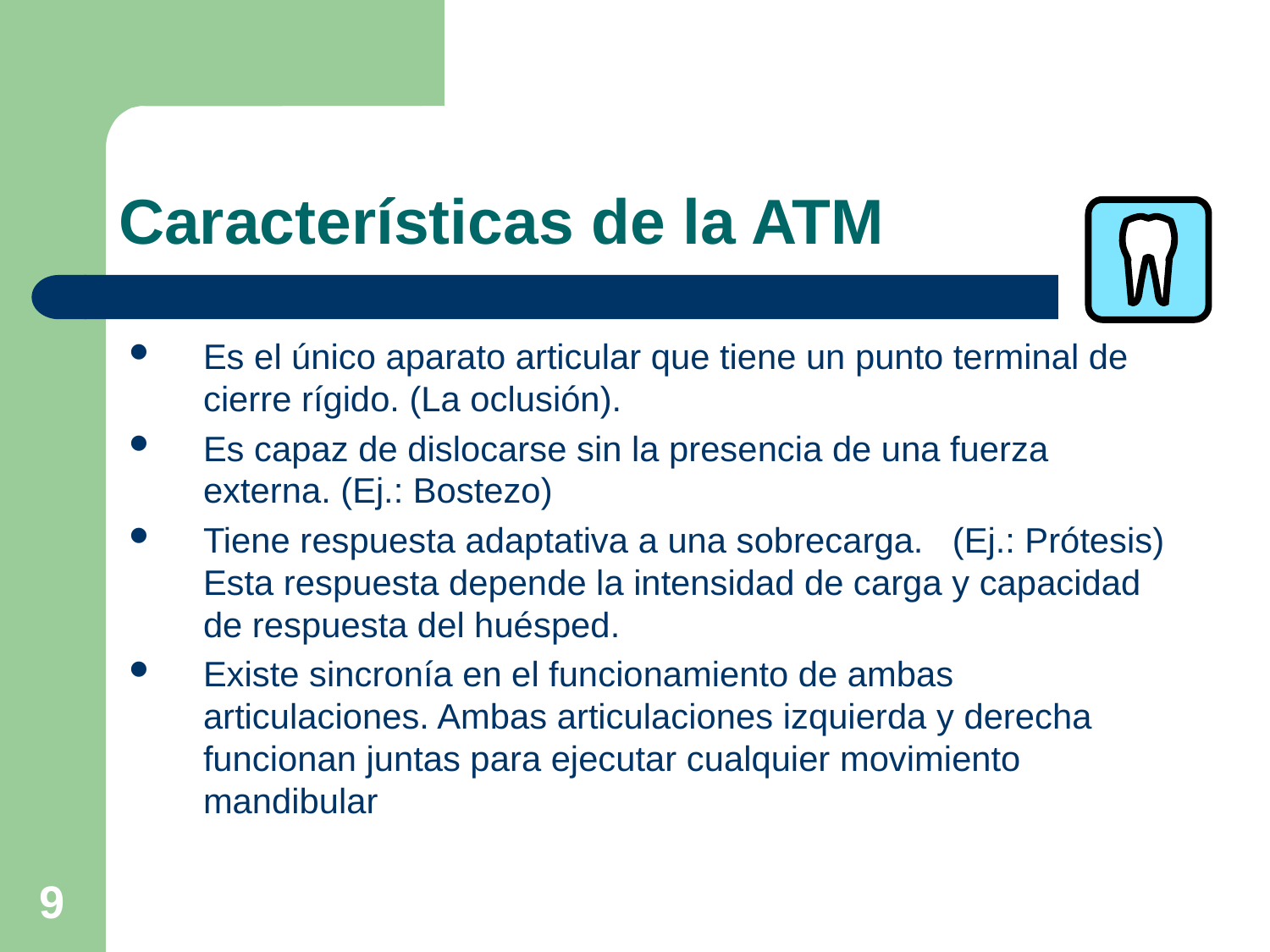

# Características de la ATM
Es el único aparato articular que tiene un punto terminal de cierre rígido. (La oclusión).
Es capaz de dislocarse sin la presencia de una fuerza externa. (Ej.: Bostezo)
Tiene respuesta adaptativa a una sobrecarga.   (Ej.: Prótesis) Esta respuesta depende la intensidad de carga y capacidad de respuesta del huésped.
Existe sincronía en el funcionamiento de ambas articulaciones. Ambas articulaciones izquierda y derecha funcionan juntas para ejecutar cualquier movimiento mandibular
9